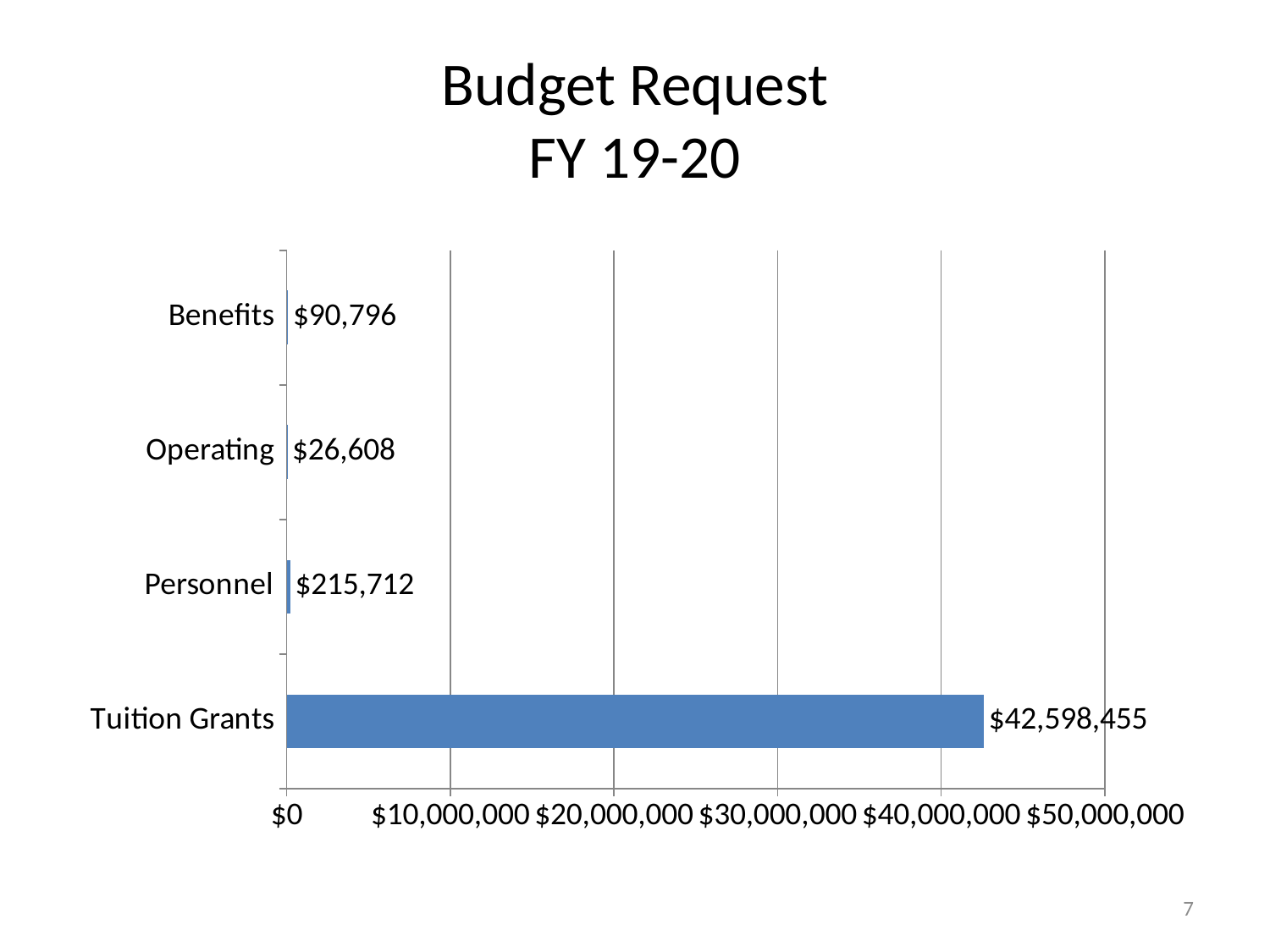

# Budget Request FY 19-20

### Chart

| Category | FY |
|---|---|
| Tuition Grants | 42598455.0 |
| Personnel | 215712.0 |
| Operating | 26608.0 |
| Benefits | 90796.0 |
7